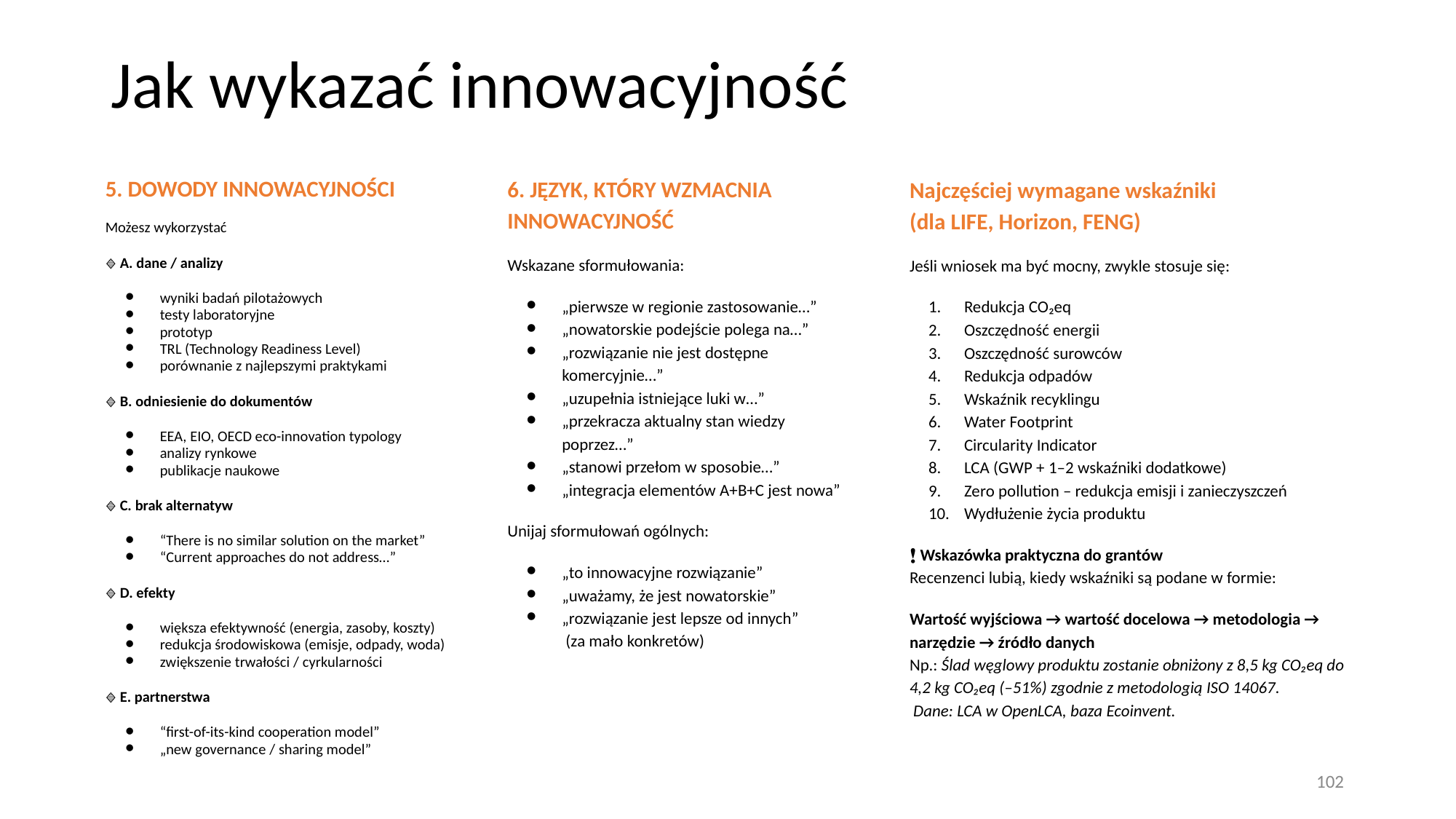

# Jak wykazać innowacyjność

6. JĘZYK, KTÓRY WZMACNIA INNOWACYJNOŚĆ
Wskazane sformułowania:
„pierwsze w regionie zastosowanie…”
„nowatorskie podejście polega na…”
„rozwiązanie nie jest dostępne komercyjnie…”
„uzupełnia istniejące luki w…”
„przekracza aktualny stan wiedzy poprzez…”
„stanowi przełom w sposobie…”
„integracja elementów A+B+C jest nowa”
Unijaj sformułowań ogólnych:
„to innowacyjne rozwiązanie”
„uważamy, że jest nowatorskie”
„rozwiązanie jest lepsze od innych”
 (za mało konkretów)
Najczęściej wymagane wskaźniki
(dla LIFE, Horizon, FENG)
Jeśli wniosek ma być mocny, zwykle stosuje się:
Redukcja CO₂eq
Oszczędność energii
Oszczędność surowców
Redukcja odpadów
Wskaźnik recyklingu
Water Footprint
Circularity Indicator
LCA (GWP + 1–2 wskaźniki dodatkowe)
Zero pollution – redukcja emisji i zanieczyszczeń
Wydłużenie życia produktu
❗ Wskazówka praktyczna do grantów
Recenzenci lubią, kiedy wskaźniki są podane w formie:
Wartość wyjściowa → wartość docelowa → metodologia → narzędzie → źródło danych
Np.: Ślad węglowy produktu zostanie obniżony z 8,5 kg CO₂eq do
4,2 kg CO₂eq (–51%) zgodnie z metodologią ISO 14067.
 Dane: LCA w OpenLCA, baza Ecoinvent.

5. DOWODY INNOWACYJNOŚCI
Możesz wykorzystać
🔹 A. dane / analizy
wyniki badań pilotażowych
testy laboratoryjne
prototyp
TRL (Technology Readiness Level)
porównanie z najlepszymi praktykami
🔹 B. odniesienie do dokumentów
EEA, EIO, OECD eco-innovation typology
analizy rynkowe
publikacje naukowe
🔹 C. brak alternatyw
“There is no similar solution on the market”
“Current approaches do not address…”
🔹 D. efekty
większa efektywność (energia, zasoby, koszty)
redukcja środowiskowa (emisje, odpady, woda)
zwiększenie trwałości / cyrkularności
🔹 E. partnerstwa
“first-of-its-kind cooperation model”
„new governance / sharing model”

102